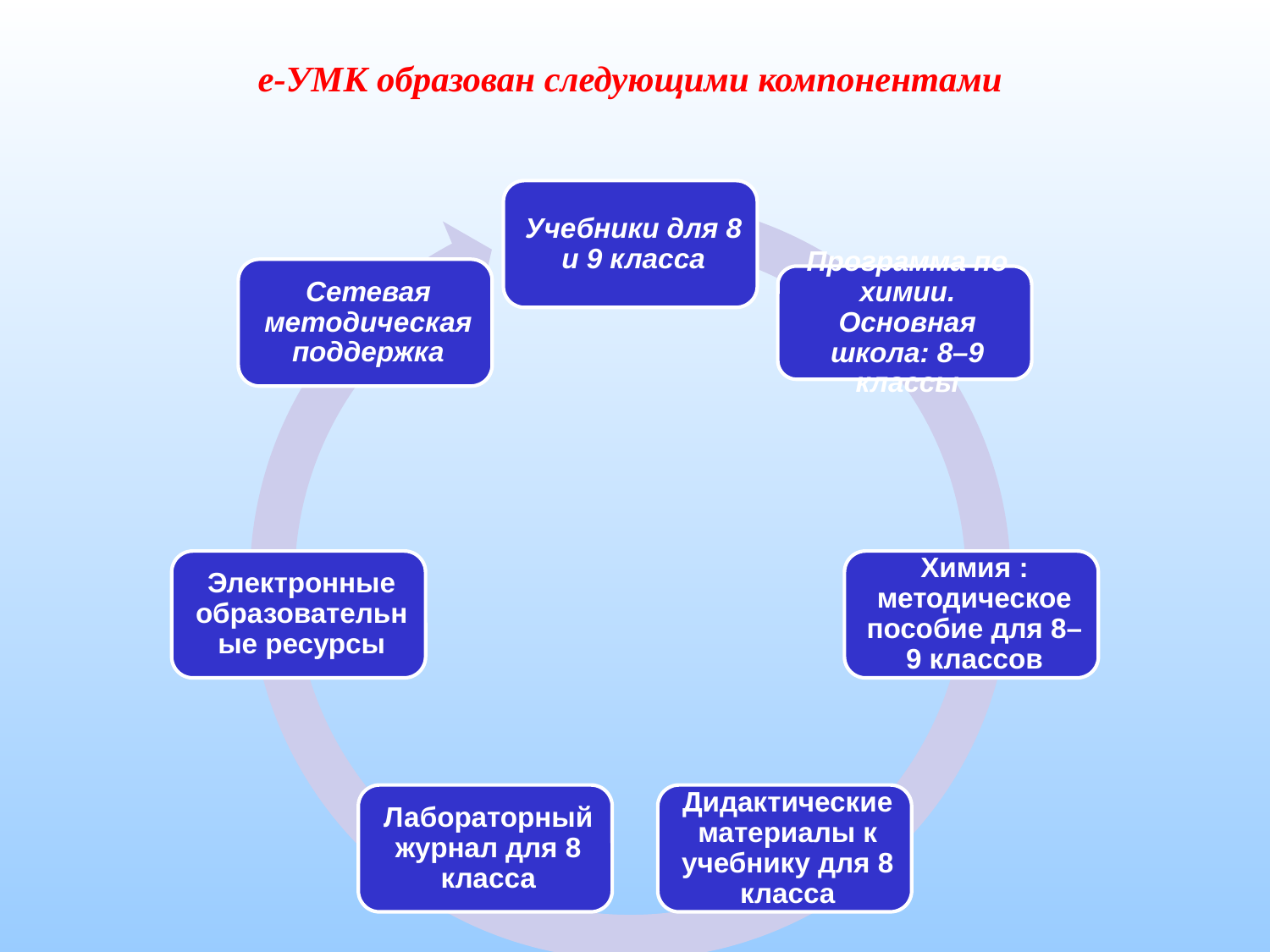

# е-УМК образован следующими компонентами
Учебники для 8 и 9 класса
Программа по химии. Основная школа: 8–9 классы
Химия : методическое пособие для 8–9 классов
Дидактические материалы к учебнику для 8 класса
Лабораторный журнал для 8 класса
Электронные образовательные ресурсы
Сетевая методическая поддержка